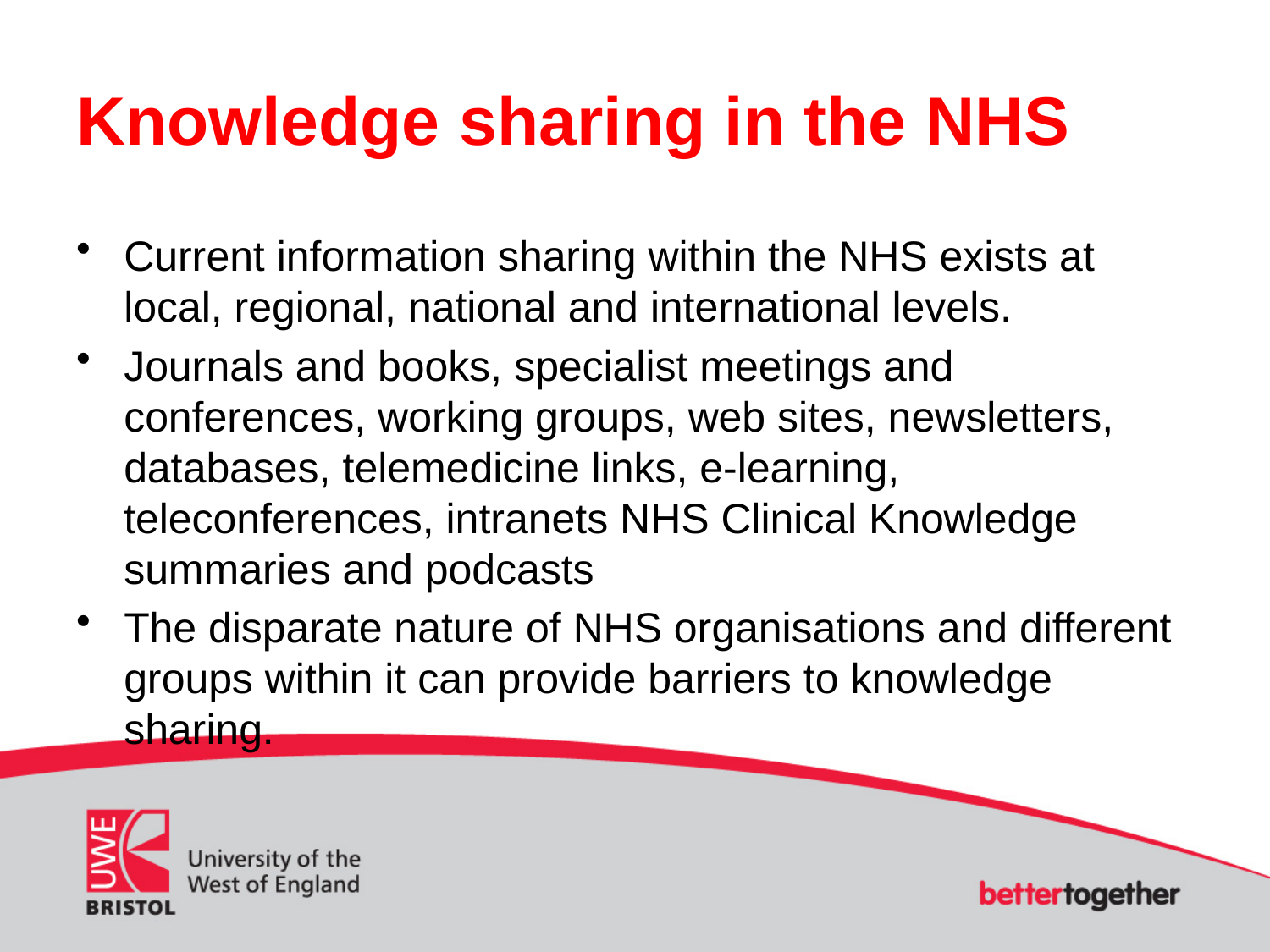

# Knowledge sharing in the NHS
Current information sharing within the NHS exists at local, regional, national and international levels.
Journals and books, specialist meetings and conferences, working groups, web sites, newsletters, databases, telemedicine links, e-learning, teleconferences, intranets NHS Clinical Knowledge summaries and podcasts
The disparate nature of NHS organisations and different groups within it can provide barriers to knowledge sharing.